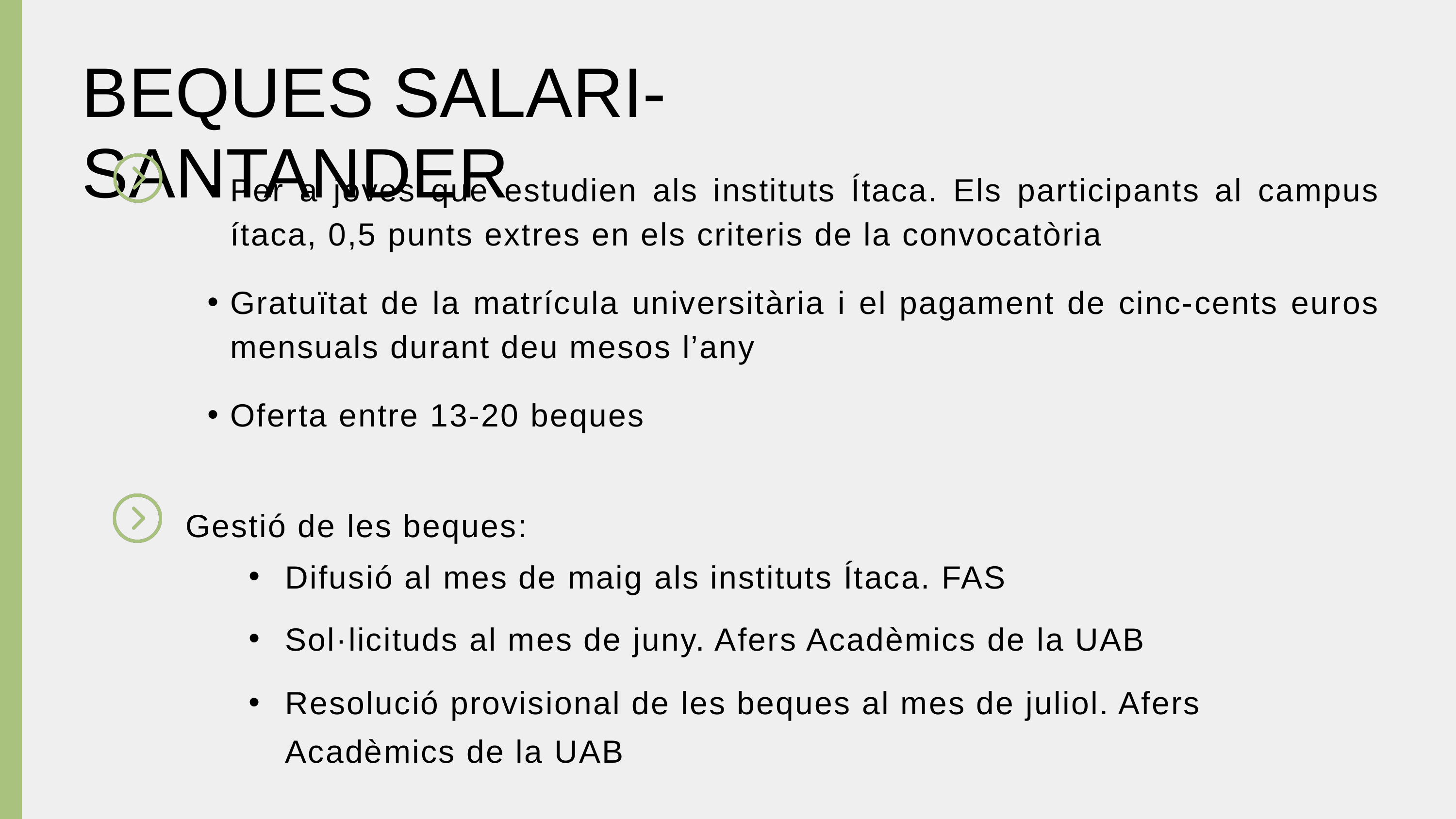

BEQUES SALARI-SANTANDER

Per a joves que estudien als instituts Ítaca. Els participants al campus ítaca, 0,5 punts extres en els criteris de la convocatòria
Gratuïtat de la matrícula universitària i el pagament de cinc-cents euros mensuals durant deu mesos l’any
Oferta entre 13-20 beques

Gestió de les beques:
Difusió al mes de maig als instituts Ítaca. FAS
Sol·licituds al mes de juny. Afers Acadèmics de la UAB
Resolució provisional de les beques al mes de juliol. Afers Acadèmics de la UAB